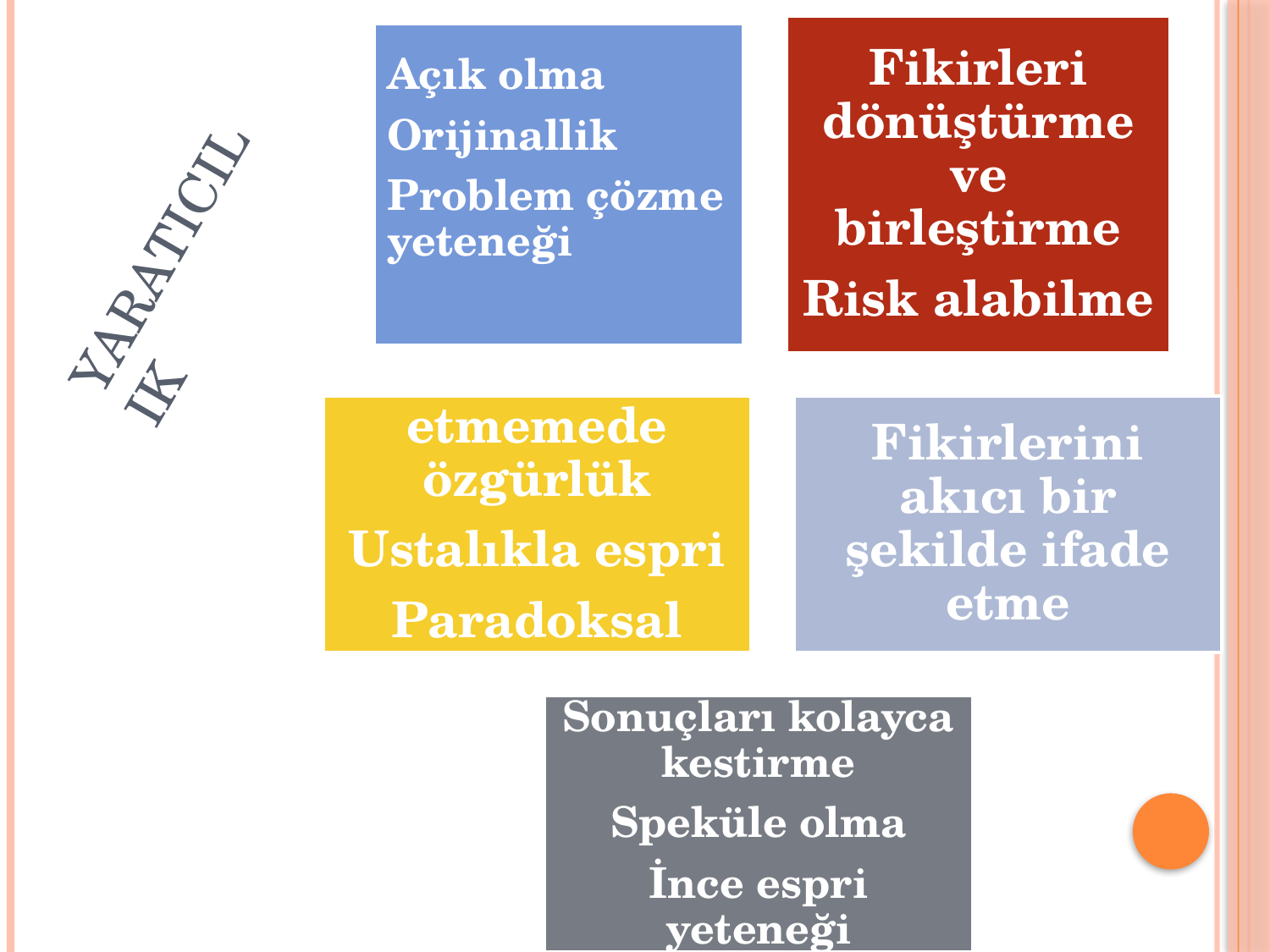

Açık olma
Orijinallik
Problem çözme yeteneği

Fikirleri dönüştürme ve birleştirme
Risk alabilme
Kabul etmemede özgürlük
Ustalıkla espri
Paradoksal yapı
Merak
Fikirlerini akıcı bir şekilde ifade etme
Esneklik
Sonuçları kolayca kestirme
Speküle olma
İnce espri yeteneği
Yaratıcılık